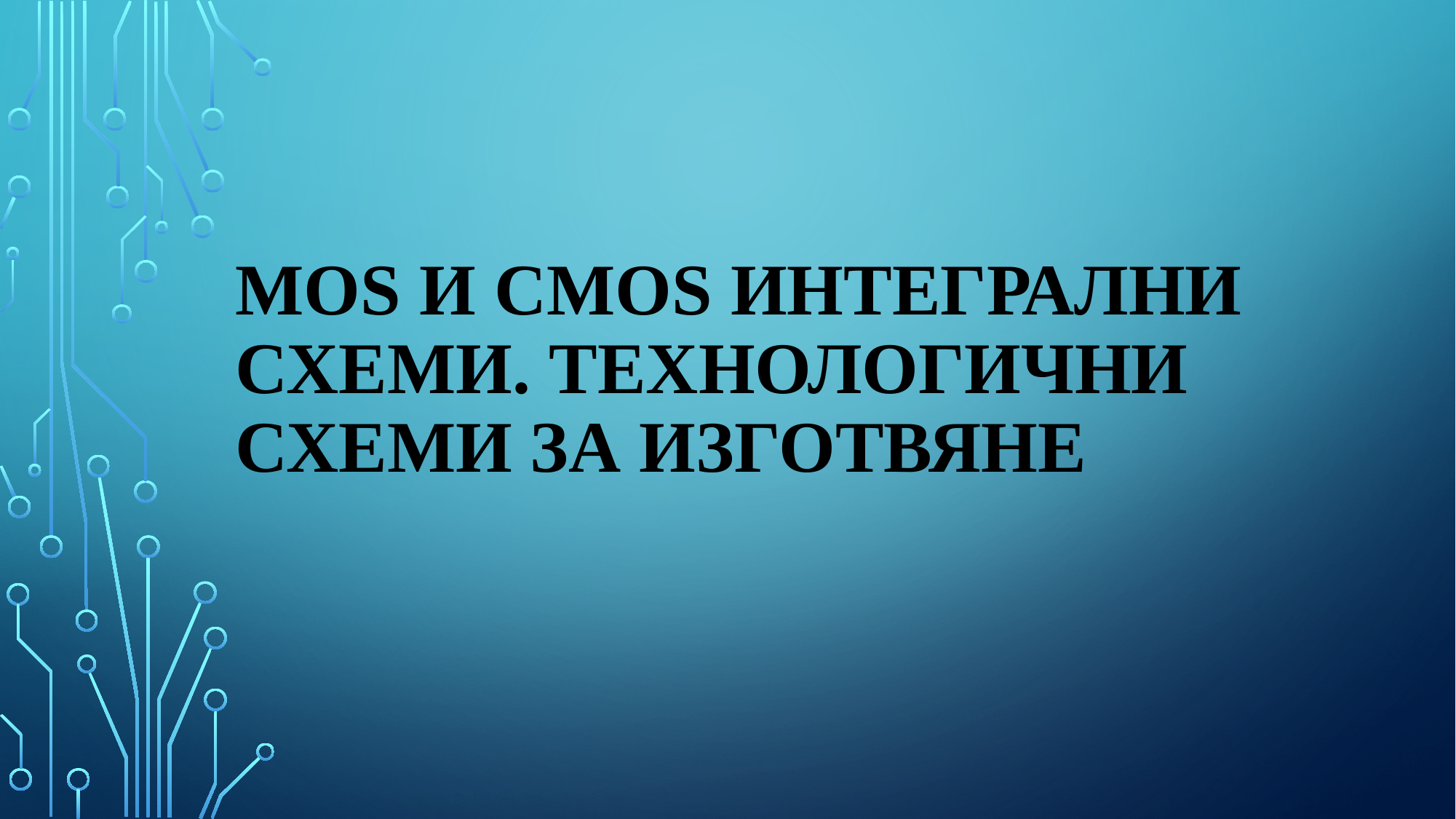

# MOS И cmos ИНТЕГРАЛНИ СХЕМИ. ТЕХНОЛОГИЧНИ СХЕМИ ЗА ИЗГОТВЯНЕ